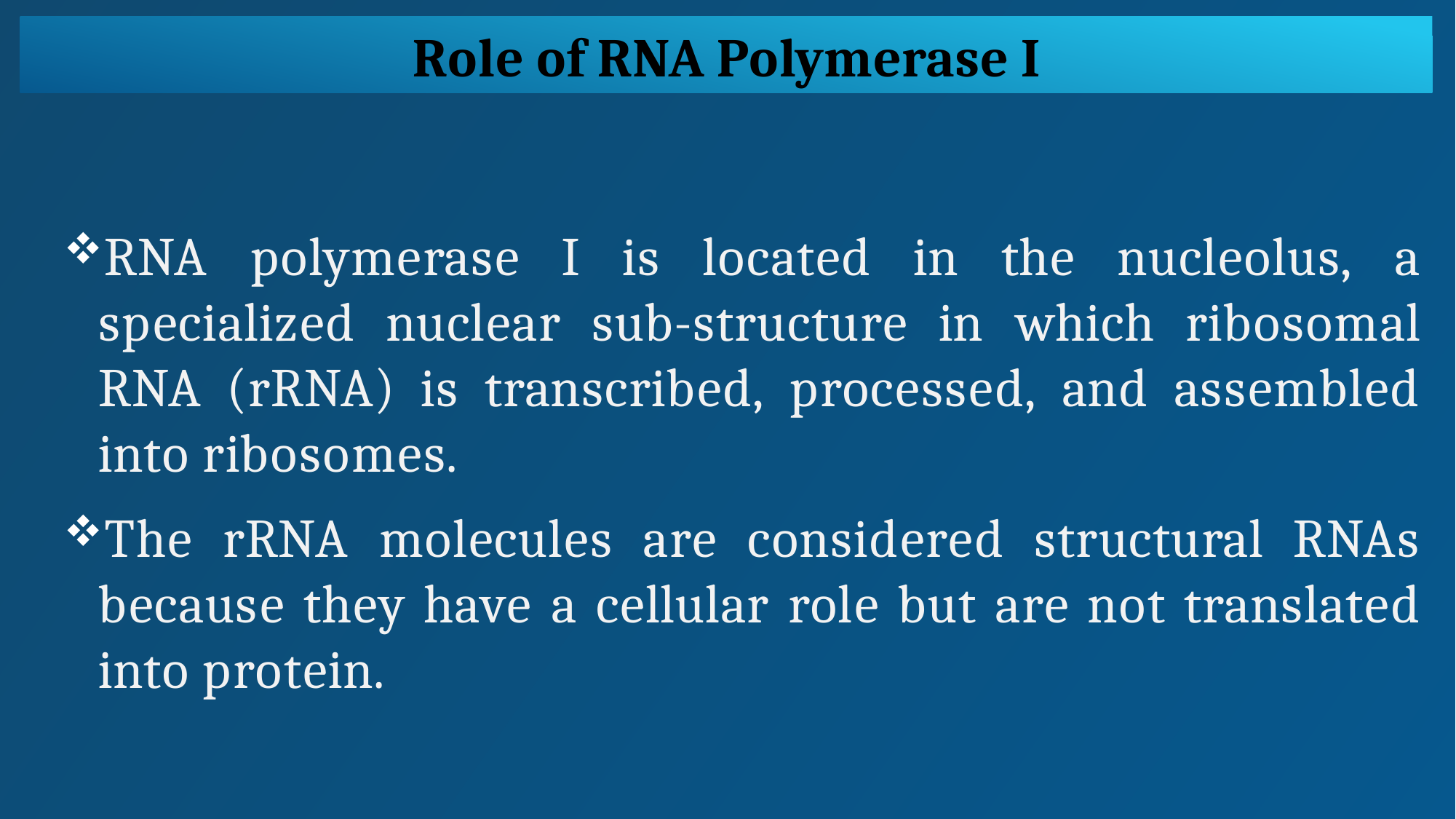

Role of RNA Polymerase I
RNA polymerase I is located in the nucleolus, a specialized nuclear sub-structure in which ribosomal RNA (rRNA) is transcribed, processed, and assembled into ribosomes.
The rRNA molecules are considered structural RNAs because they have a cellular role but are not translated into protein.